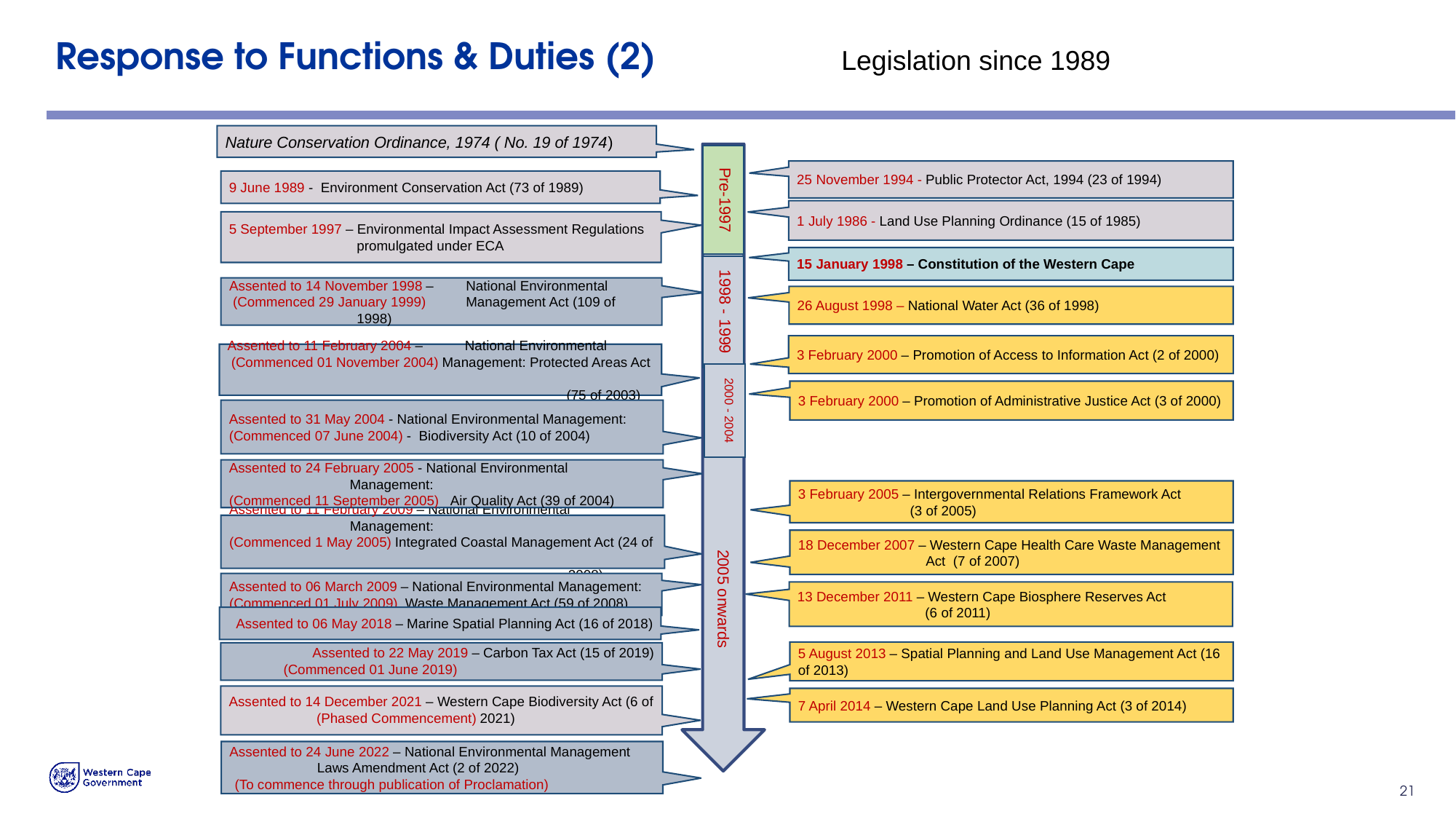

# Response to Functions & Duties (2)
Legislation since 1989
Nature Conservation Ordinance, 1974 ( No. 19 of 1974)

Pre-1997
25 November 1994 - Public Protector Act, 1994 (23 of 1994)
9 June 1989 -  Environment Conservation Act (73 of 1989)
1 July 1986 - Land Use Planning Ordinance (15 of 1985)
5 September 1997 – Environmental Impact Assessment Regulations promulgated under ECA
15 January 1998 – Constitution of the Western Cape
1998 - 1999

Assented to 14 November 1998 –	National Environmental
 (Commenced 29 January 1999) 	Management Act (109 of 1998)
26 August 1998 – National Water Act (36 of 1998)
3 February 2000 – Promotion of Access to Information Act (2 of 2000)
Assented to 11 February 2004 – 	  National Environmental
 (Commenced 01 November 2004) Management: Protected Areas Act 				(75 of 2003)
2000 - 2004

3 February 2000 – Promotion of Administrative Justice Act (3 of 2000)
Assented to 31 May 2004 - National Environmental Management:
(Commenced 07 June 2004) -  Biodiversity Act (10 of 2004)
Assented to 24 February 2005 - National Environmental Management:
(Commenced 11 September 2005)   Air Quality Act (39 of 2004)
3 February 2005 – Intergovernmental Relations Framework Act
(3 of 2005)
Assented to 11 February 2009 – National Environmental Management:
(Commenced 1 May 2005) Integrated Coastal Management Act (24 of 				2008)
18 December 2007 – Western Cape Health Care Waste Management Act  (7 of 2007)
2005 onwards

Assented to 06 March 2009 – National Environmental Management:
(Commenced 01 July 2009)  Waste Management Act (59 of 2008)
13 December 2011 – Western Cape Biosphere Reserves Act
(6 of 2011)
Assented to 06 May 2018 – Marine Spatial Planning Act (16 of 2018)
5 August 2013 – Spatial Planning and Land Use Management Act (16 of 2013)
Assented to 22 May 2019 – Carbon Tax Act (15 of 2019)
	(Commenced 01 June 2019)

Assented to 14 December 2021 – Western Cape Biodiversity Act (6 of (Phased Commencement) 2021)

7 April 2014 – Western Cape Land Use Planning Act (3 of 2014)
Assented to 24 June 2022 – National Environmental Management Laws Amendment Act (2 of 2022)
(To commence through publication of Proclamation)
21